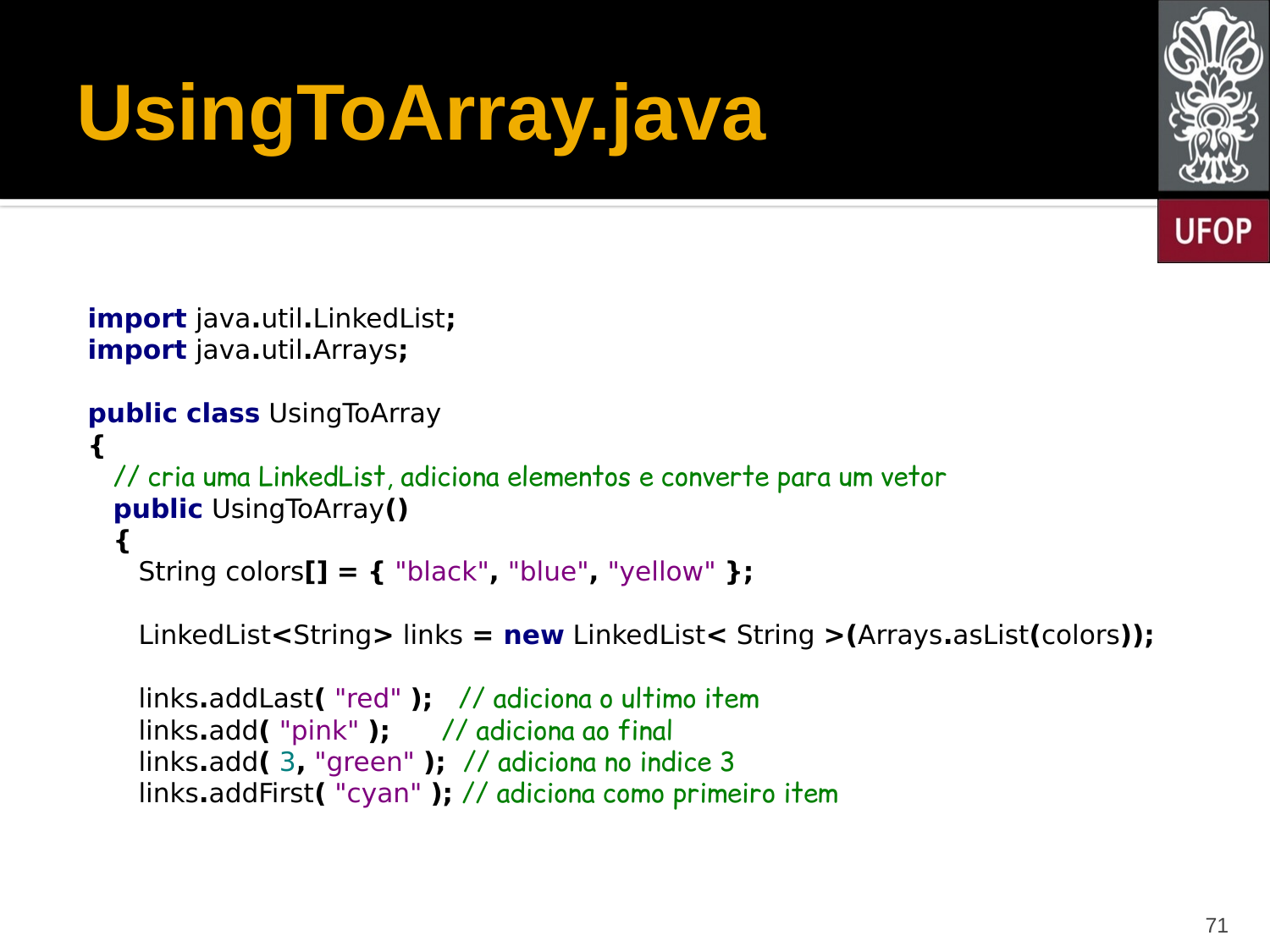

# UsingToArray.java
import java.util.LinkedList;
import java.util.Arrays;

public class UsingToArray
{
   // cria uma LinkedList, adiciona elementos e converte para um vetor
   public UsingToArray()
   {
      String colors[] = { "black", "blue", "yellow" };

      LinkedList<String> links = new LinkedList< String >(Arrays.asList(colors));

      links.addLast( "red" );   // adiciona o ultimo item
      links.add( "pink" );      // adiciona ao final
      links.add( 3, "green" );  // adiciona no indice 3
      links.addFirst( "cyan" ); // adiciona como primeiro item

71